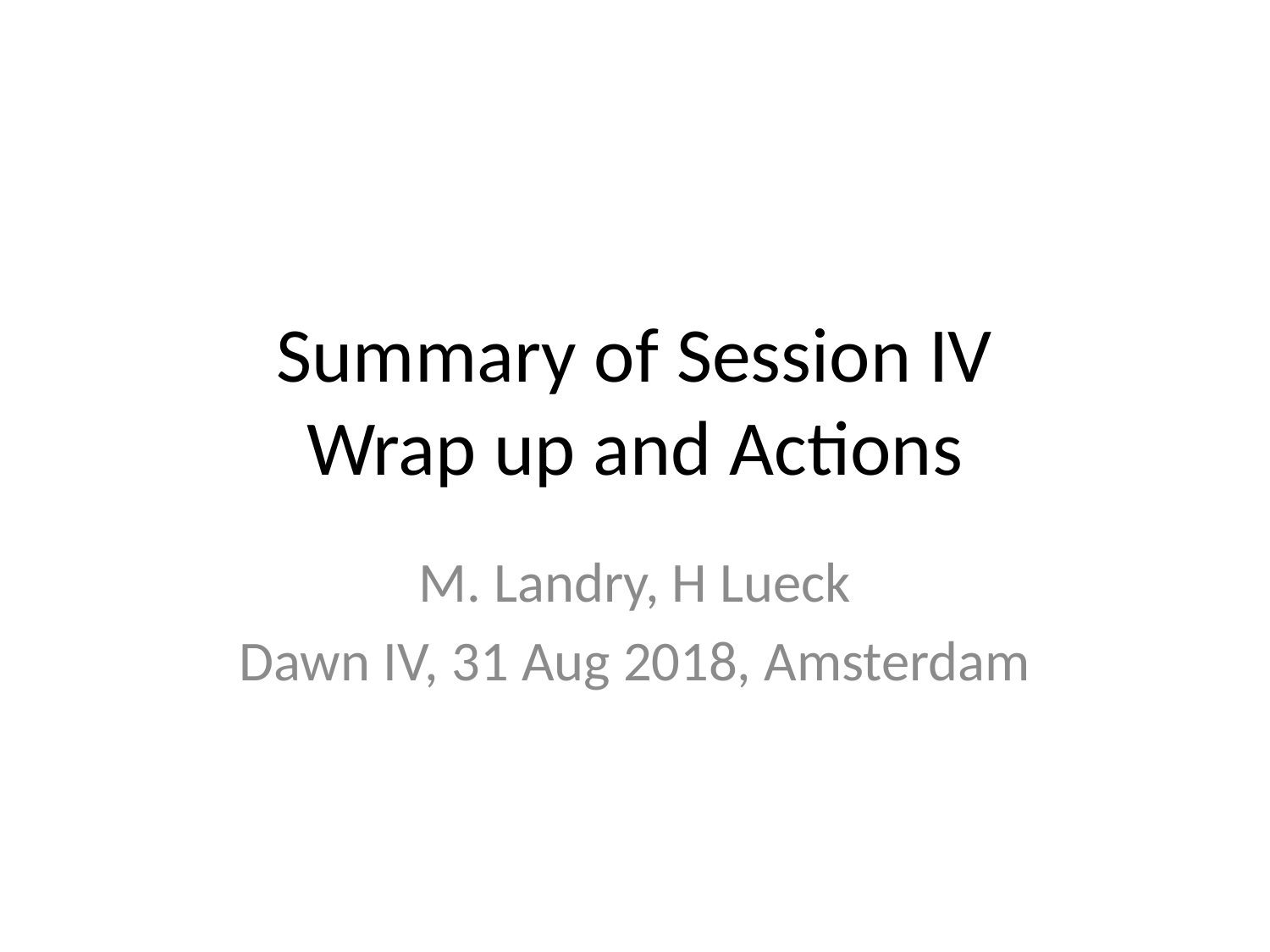

# Summary of Session IV Wrap up and Actions
M. Landry, H Lueck
Dawn IV, 31 Aug 2018, Amsterdam